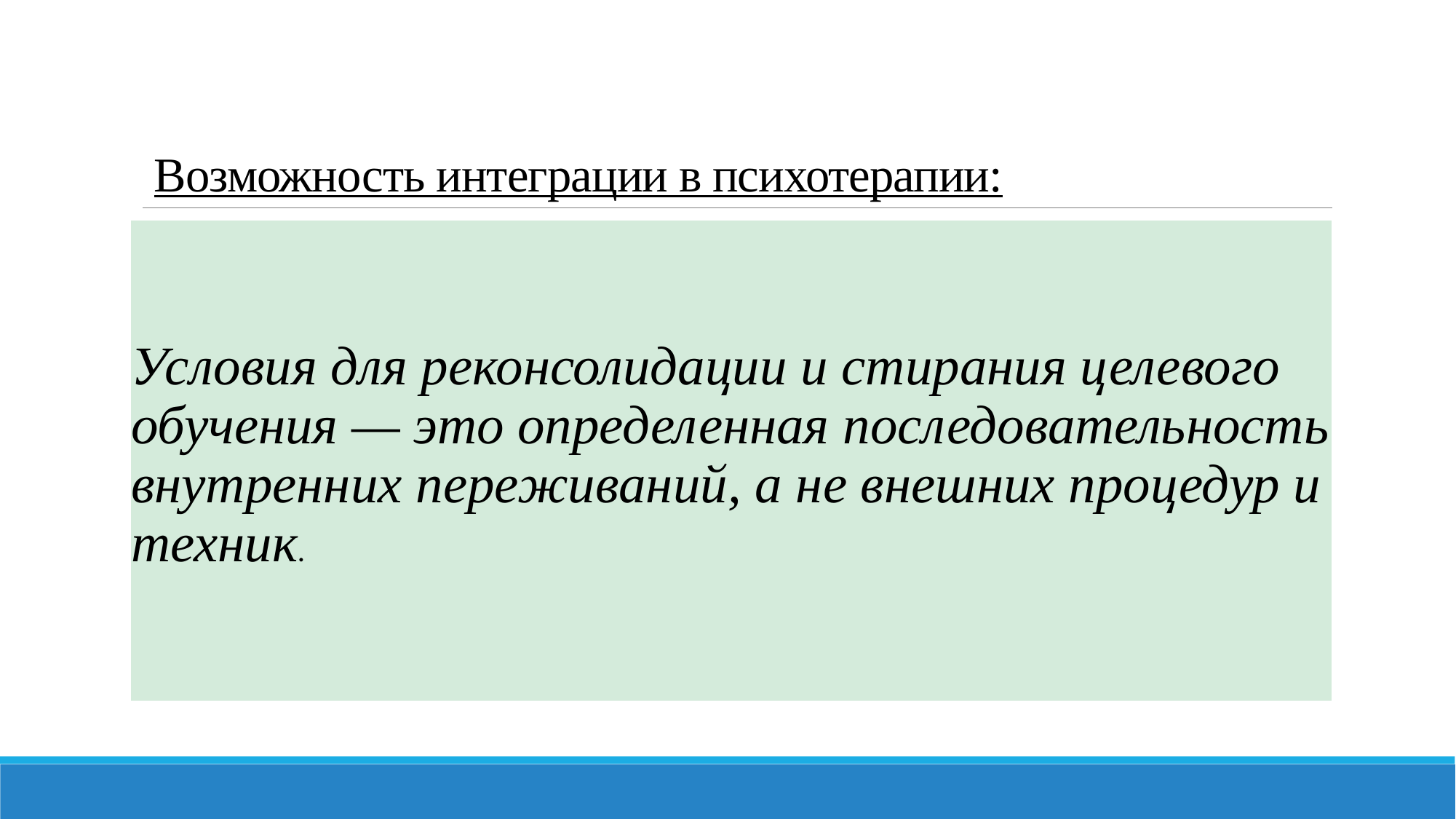

# Возможность интеграции в психотерапии:

Условия для реконсолидации и стирания целевого обучения — это определенная последовательность внутренних переживаний, а не внешних процедур и техник.